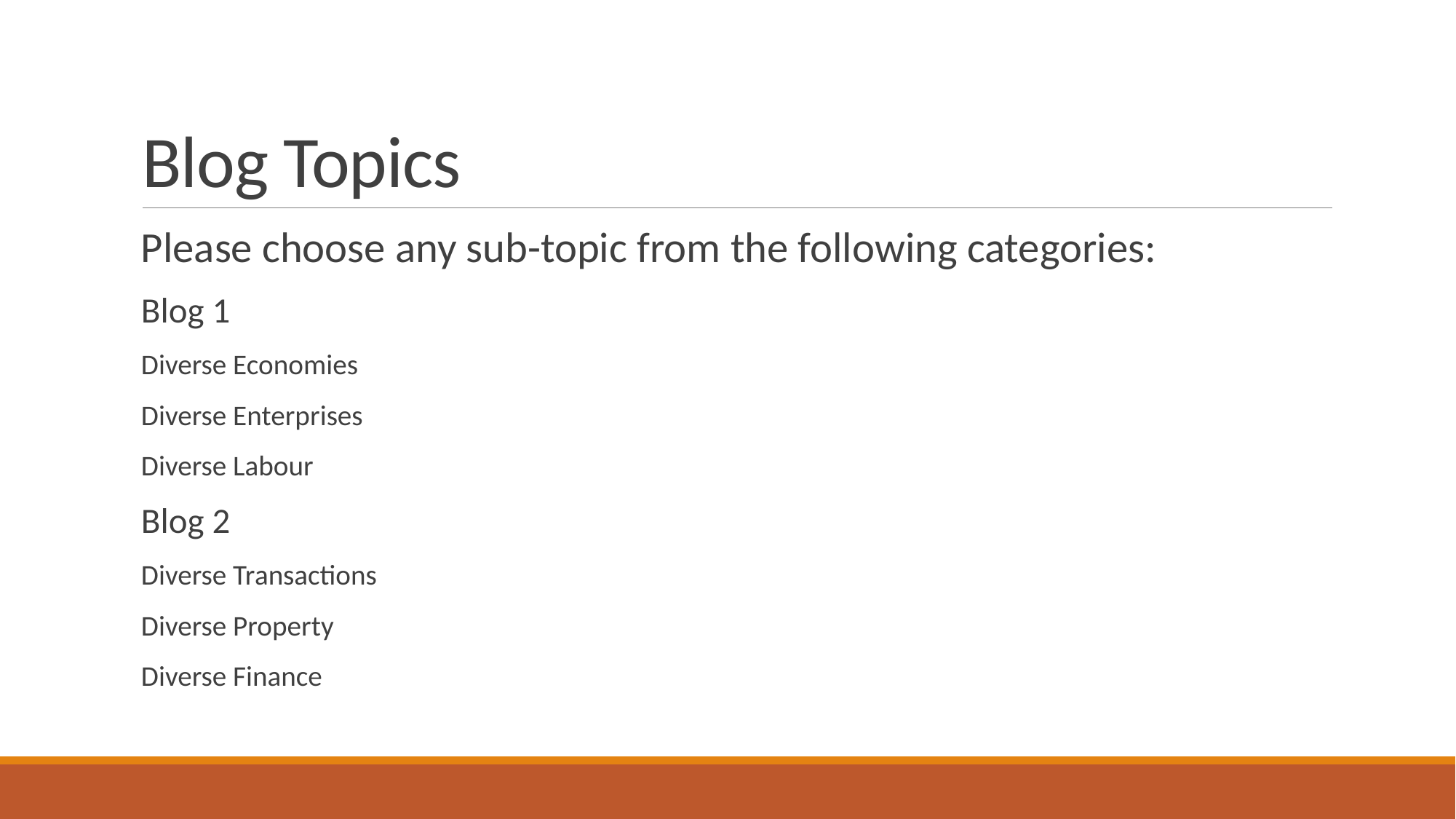

# Blog Topics
Please choose any sub-topic from the following categories:
Blog 1
Diverse Economies
Diverse Enterprises
Diverse Labour
Blog 2
Diverse Transactions
Diverse Property
Diverse Finance